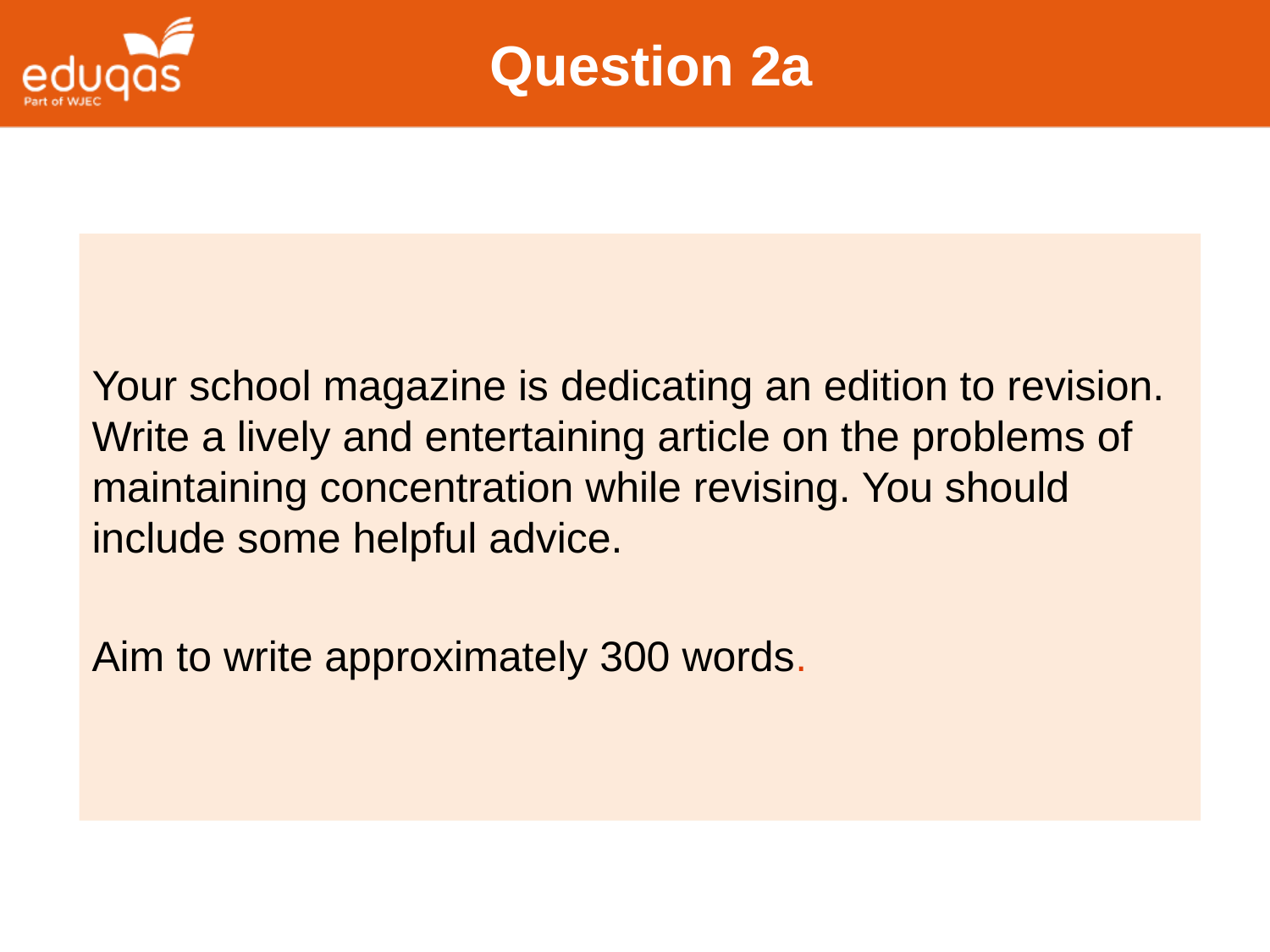

# Question 2a

Your school magazine is dedicating an edition to revision. Write a lively and entertaining article on the problems of maintaining concentration while revising. You should include some helpful advice.

Aim to write approximately 300 words.